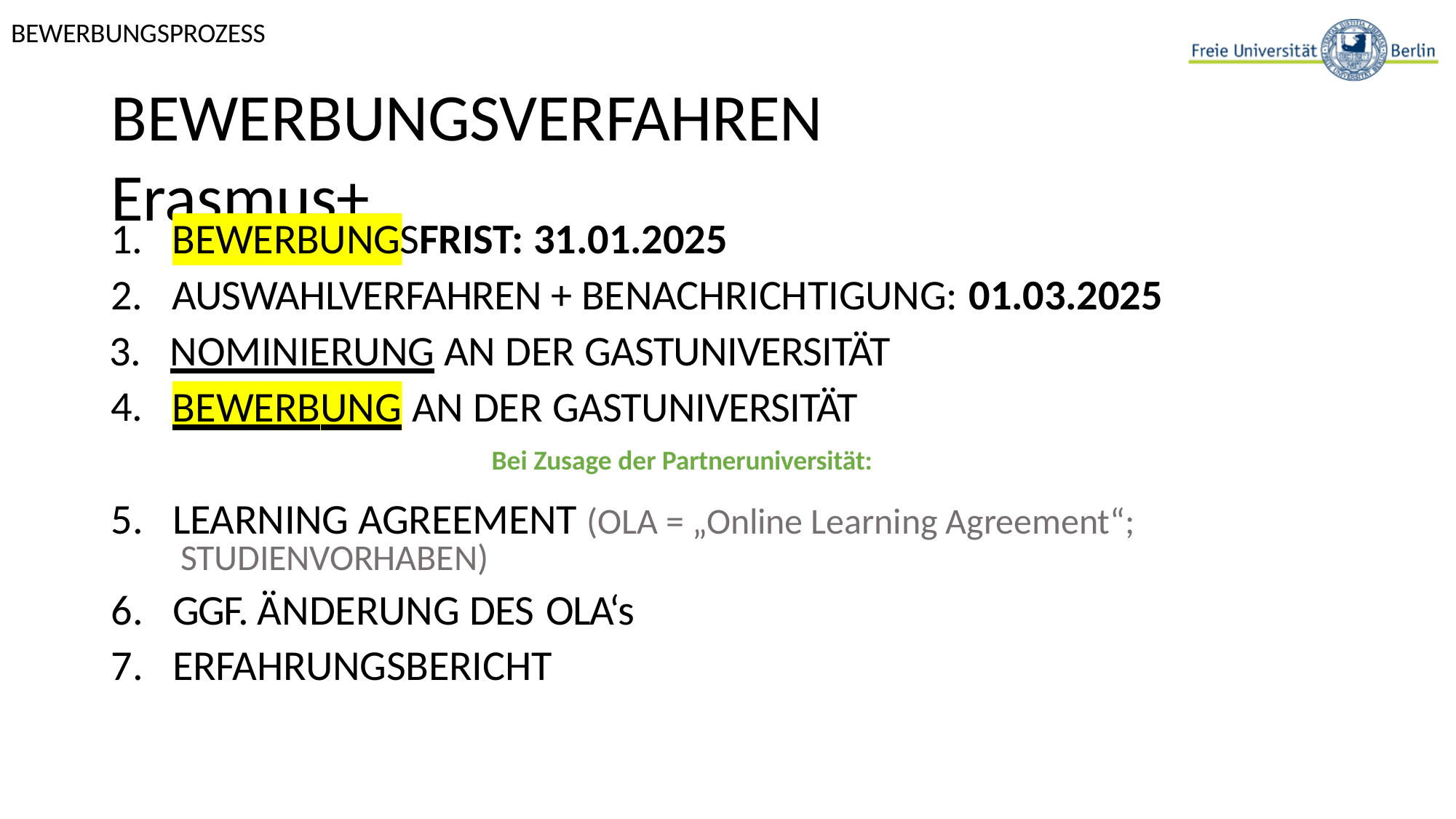

BEWERBUNGSPROZESS

# BEWERBUNGSVERFAHREN Erasmus+
BEWERBUNGSFRIST: 31.01.2025
AUSWAHLVERFAHREN + BENACHRICHTIGUNG: 01.03.2025
   NOMINIERUNG AN DER GASTUNIVERSITÄT  4.

AN DER GASTUNIVERSITÄT
Bei Zusage der Partneruniversität:
BEWERBUNG
LEARNING AGREEMENT (OLA = „Online Learning Agreement“;  STUDIENVORHABEN)
GGF. ÄNDERUNG DES OLA‘s
ERFAHRUNGSBERICHT